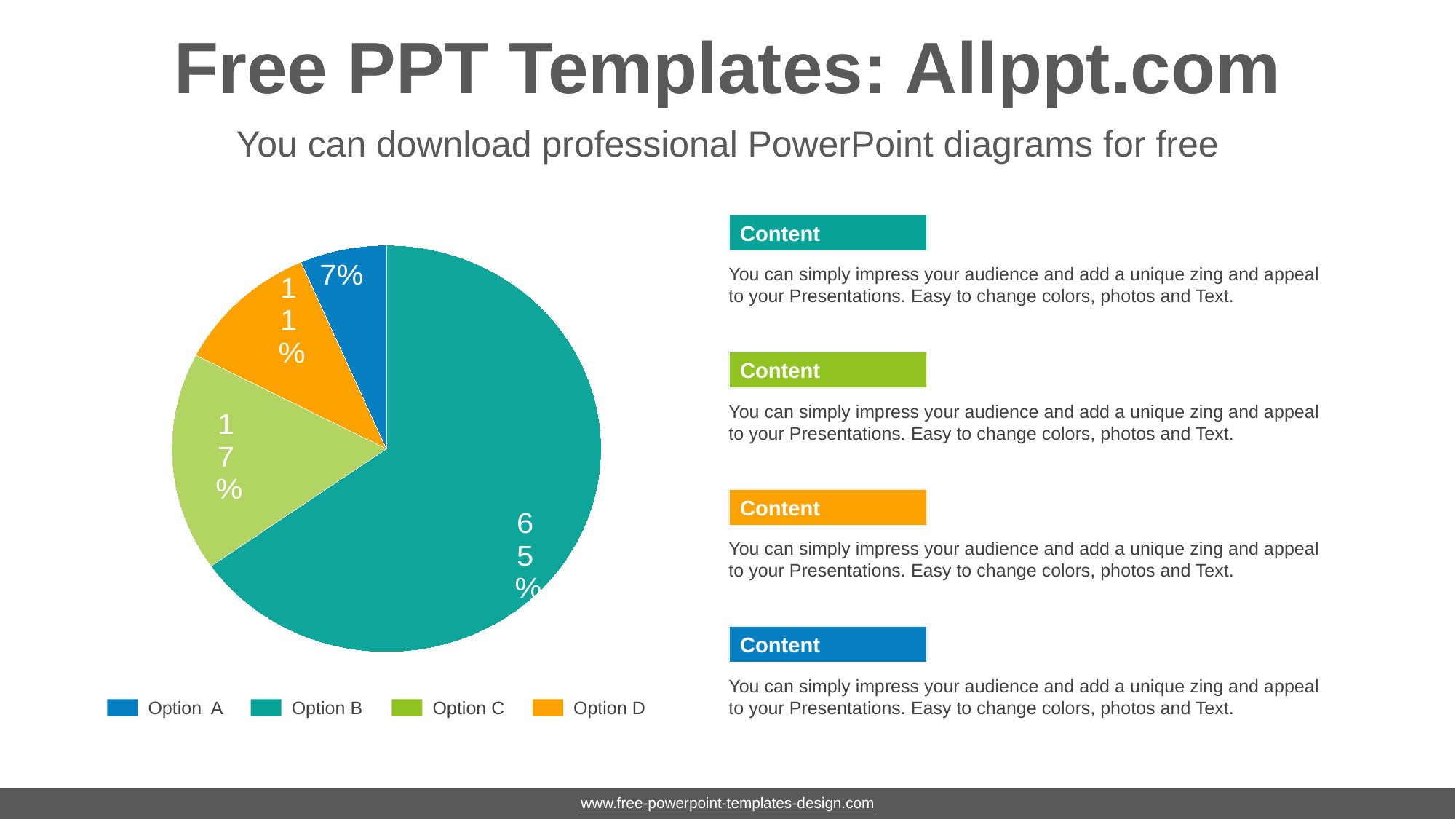

# Free PPT Templates: Allppt.com
You can download professional PowerPoint diagrams for free

### Chart

| Category | % |
|---|---|
| 1A | 12.0 |
| 2B | 3.2 |
| 3C | 2.0 |
| 4D | 1.2 |
Content
You can simply impress your audience and add a unique zing and appeal to your Presentations. Easy to change colors, photos and Text.
Content
You can simply impress your audience and add a unique zing and appeal to your Presentations. Easy to change colors, photos and Text.
Content
You can simply impress your audience and add a unique zing and appeal to your Presentations. Easy to change colors, photos and Text.
Content
You can simply impress your audience and add a unique zing and appeal to your Presentations. Easy to change colors, photos and Text.
Option  A
Option B
Option C
Option D

www.free-powerpoint-templates-design.com